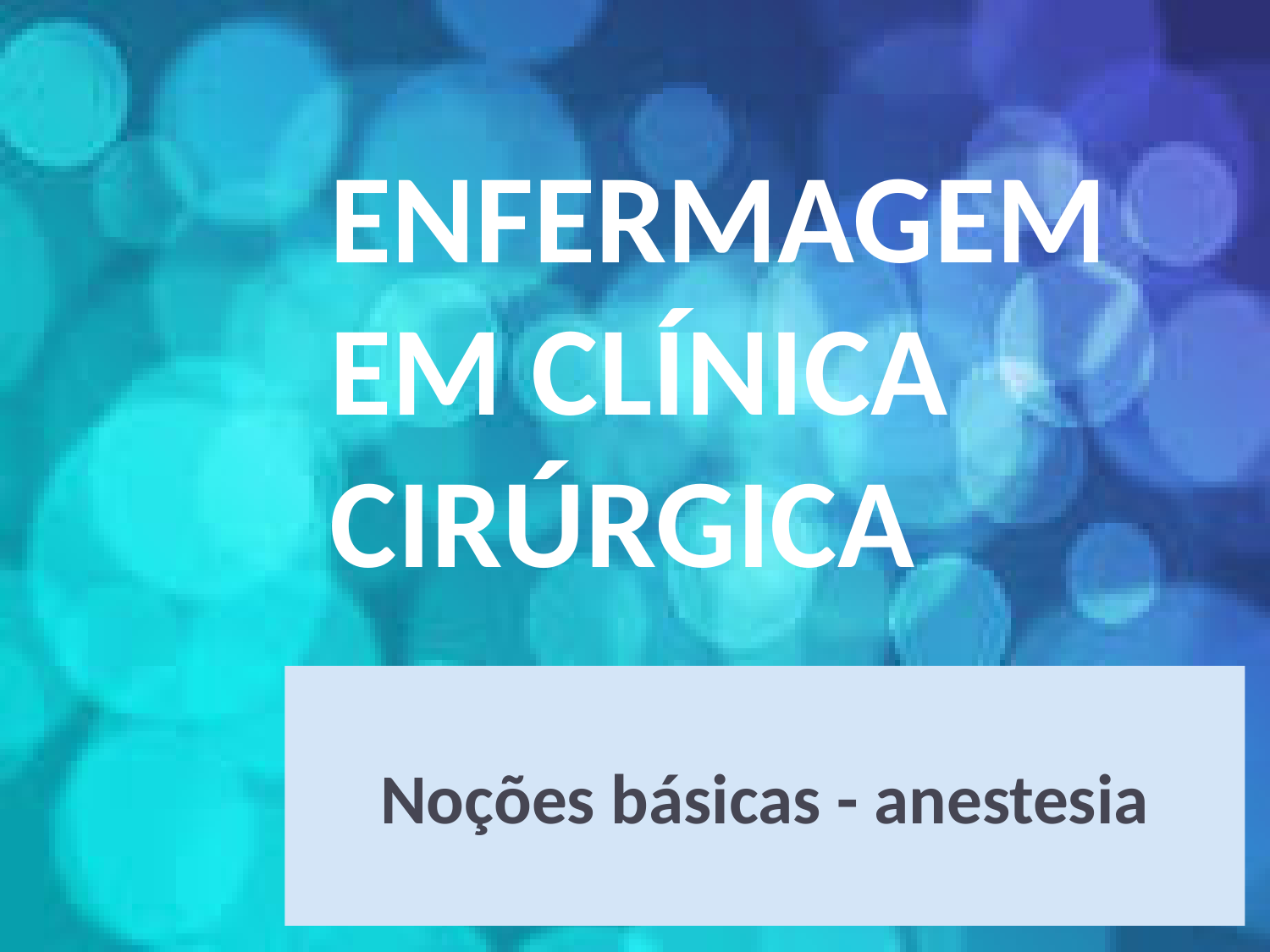

# ENFERMAGEM EM CLÍNICA CIRÚRGICA
Noções básicas - anestesia